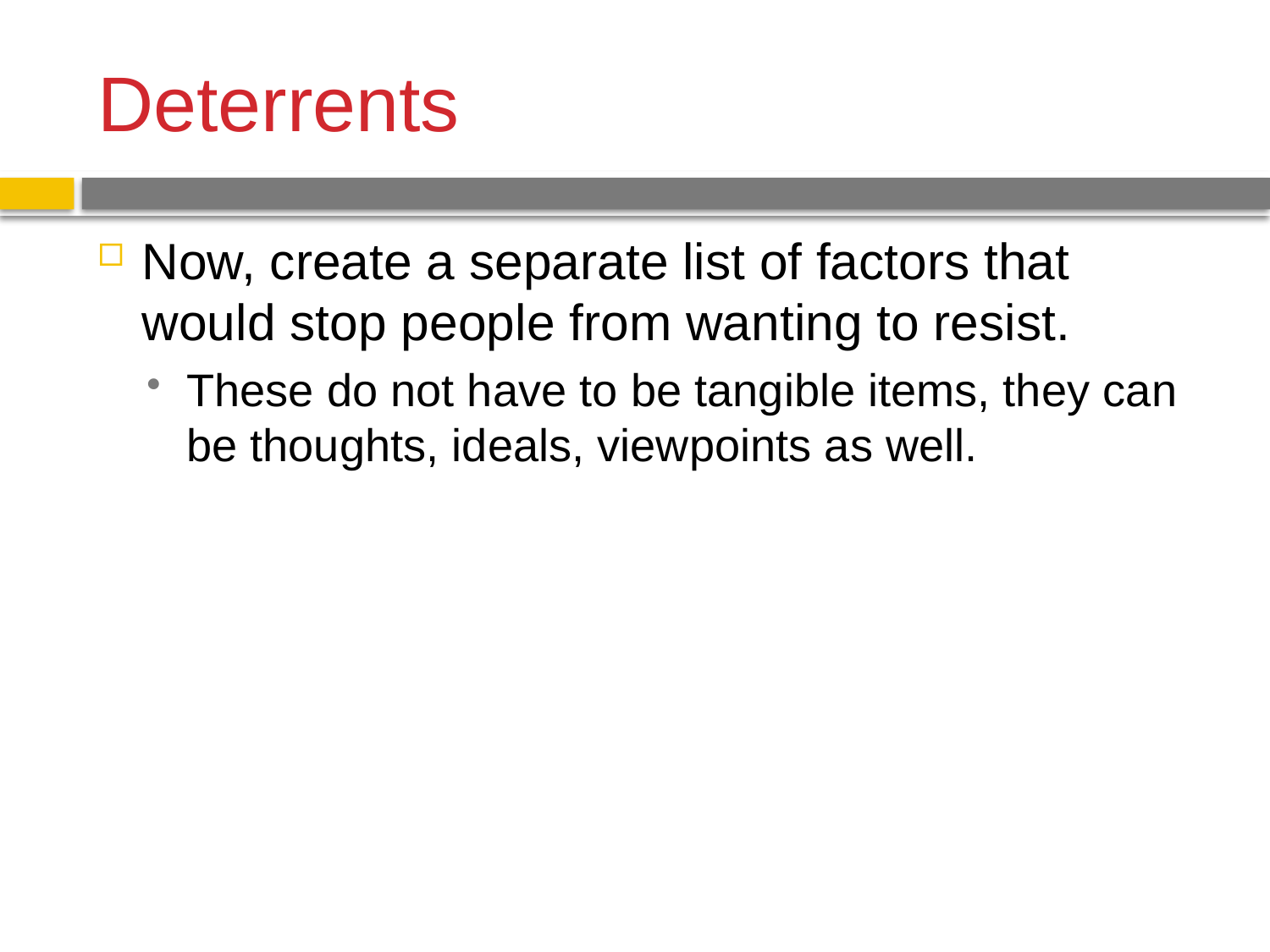

# Deterrents
Now, create a separate list of factors that would stop people from wanting to resist.
These do not have to be tangible items, they can be thoughts, ideals, viewpoints as well.